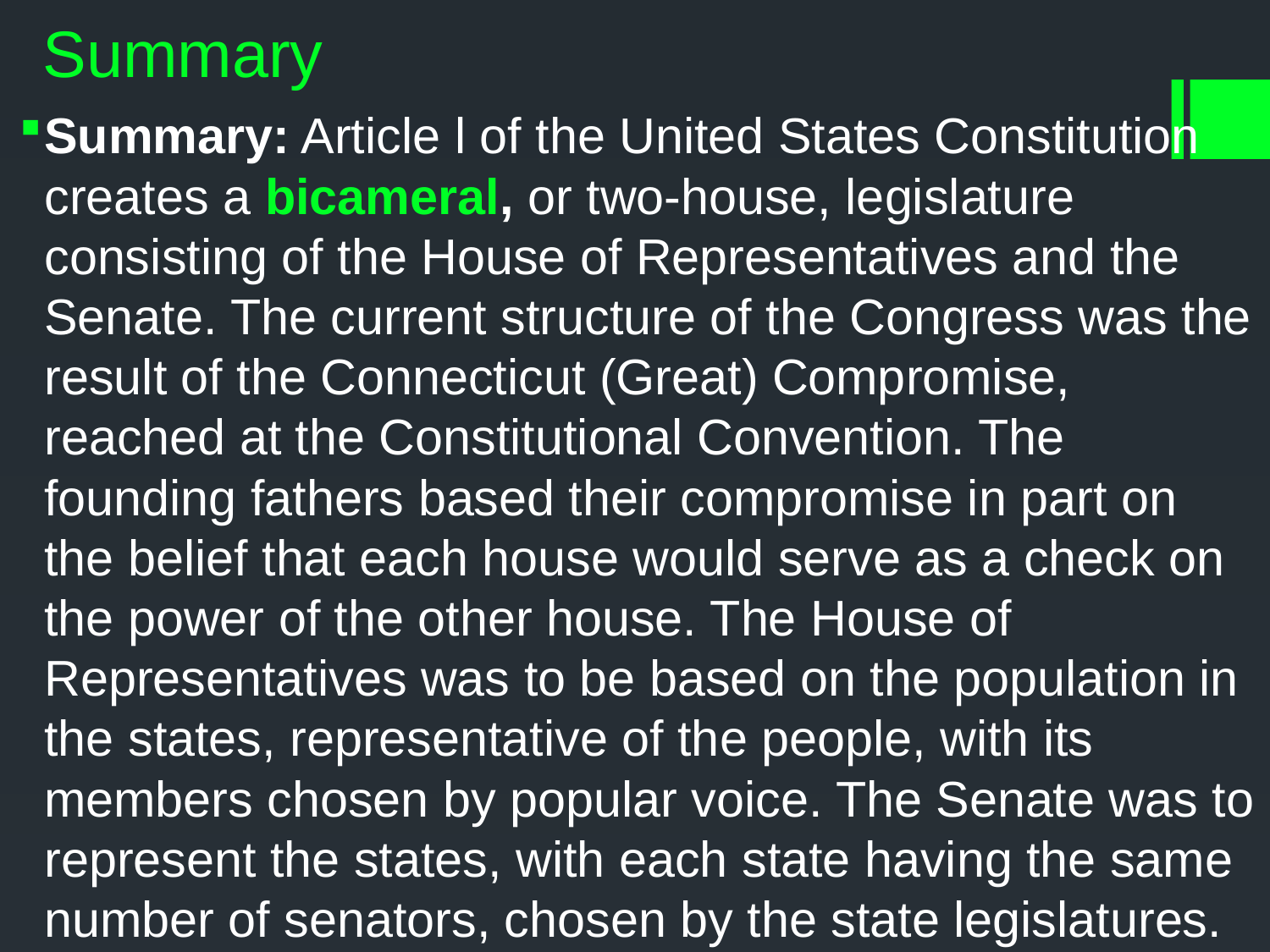

# Summary
Summary: Article l of the United States Constitution creates a bicameral, or two-house, legislature consisting of the House of Representatives and the Senate. The current structure of the Congress was the result of the Connecticut (Great) Compromise, reached at the Constitutional Convention. The founding fathers based their compromise in part on the belief that each house would serve as a check on the power of the other house. The House of Representatives was to be based on the population in the states, representative of the people, with its members chosen by popular voice. The Senate was to represent the states, with each state having the same number of senators, chosen by the state legislatures.